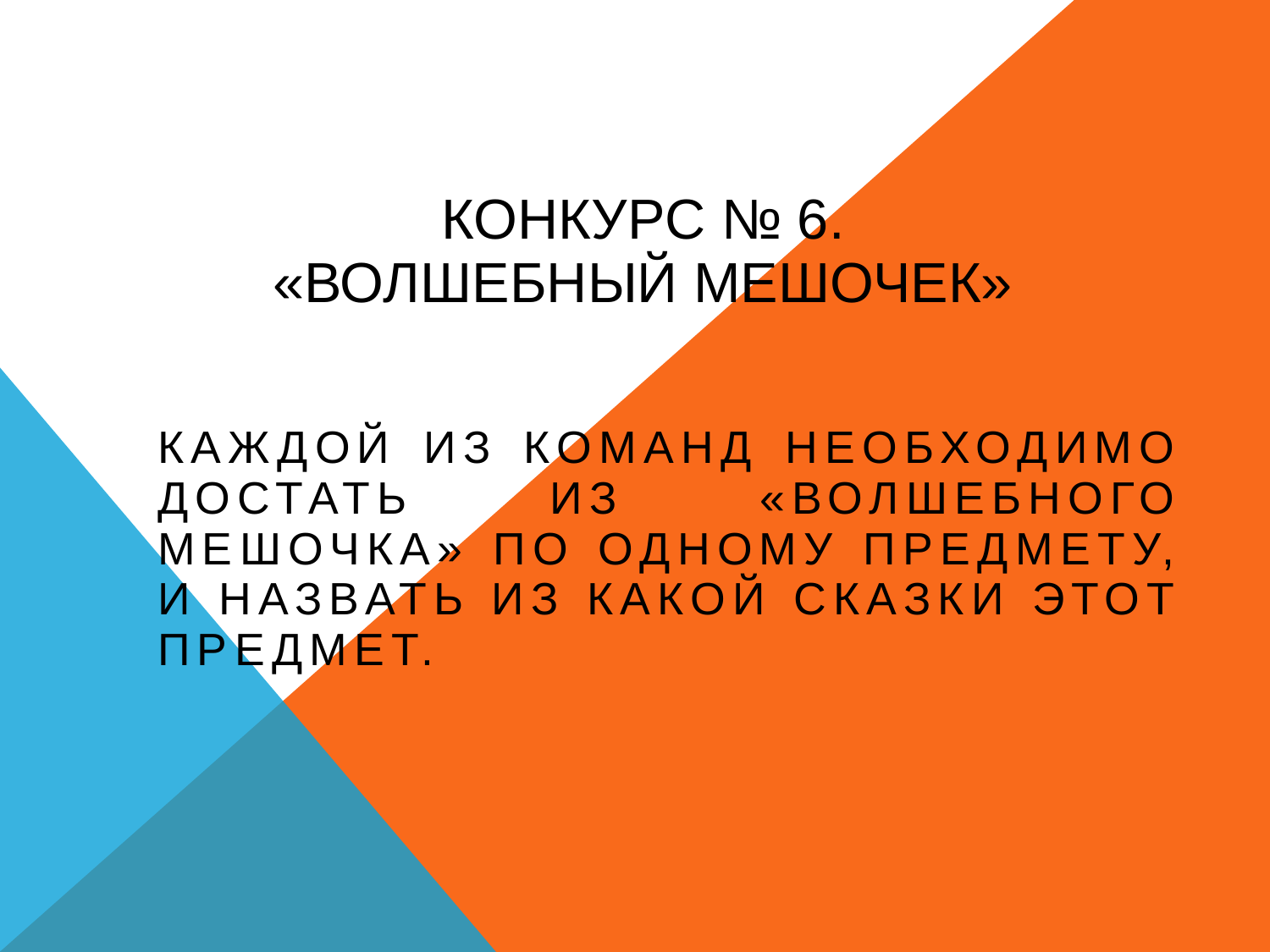

# Конкурс № 6. «Волшебный мешочек»
Каждой из команд необходимо достать из «Волшебного мешочка» по одному предмету, и назвать из какой сказки этот предмет.